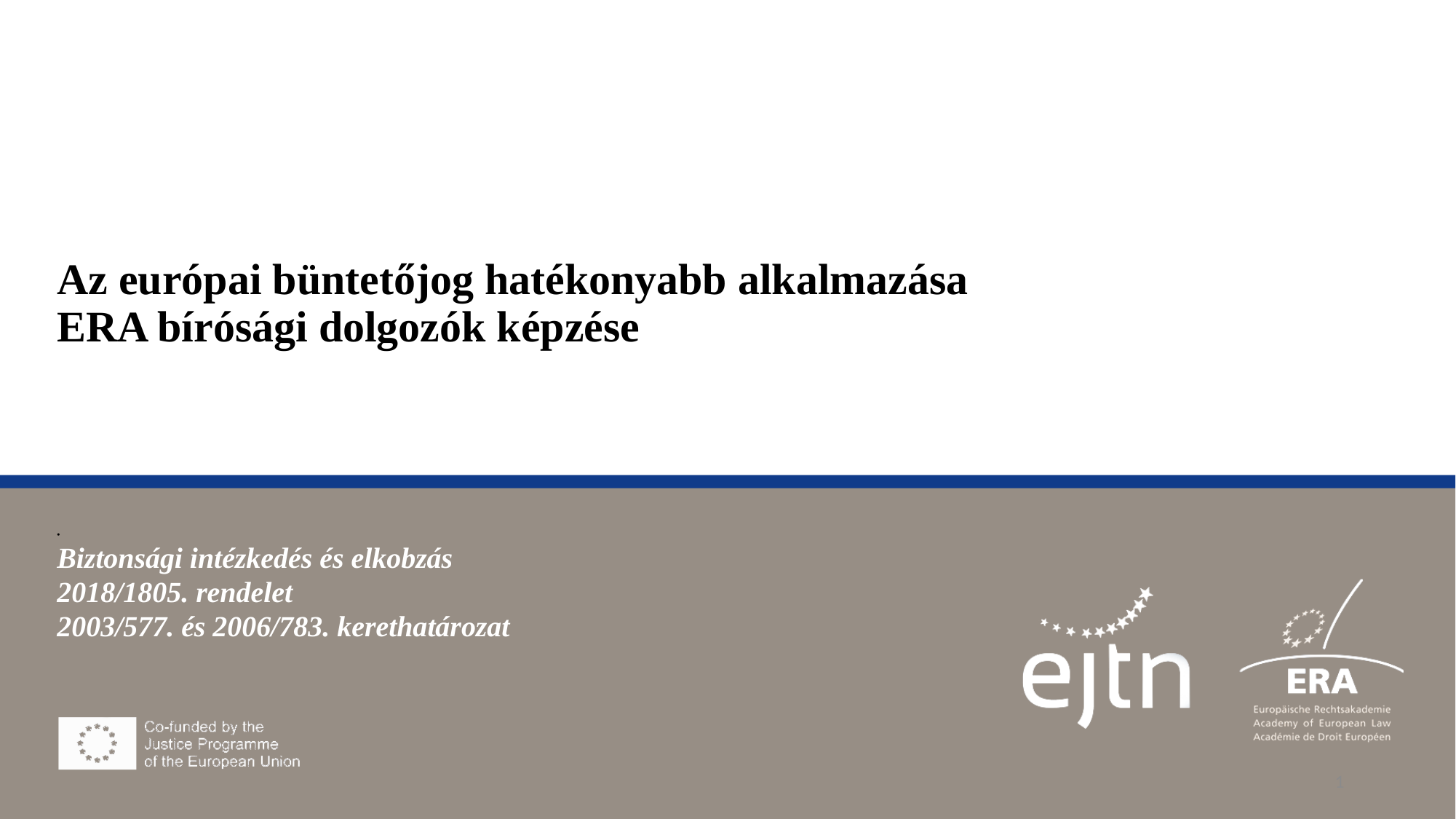

# Az európai büntetőjog hatékonyabb alkalmazása ERA bírósági dolgozók képzése

Biztonsági intézkedés és elkobzás
2018/1805. rendelet
2003/577. és 2006/783. kerethatározat

1